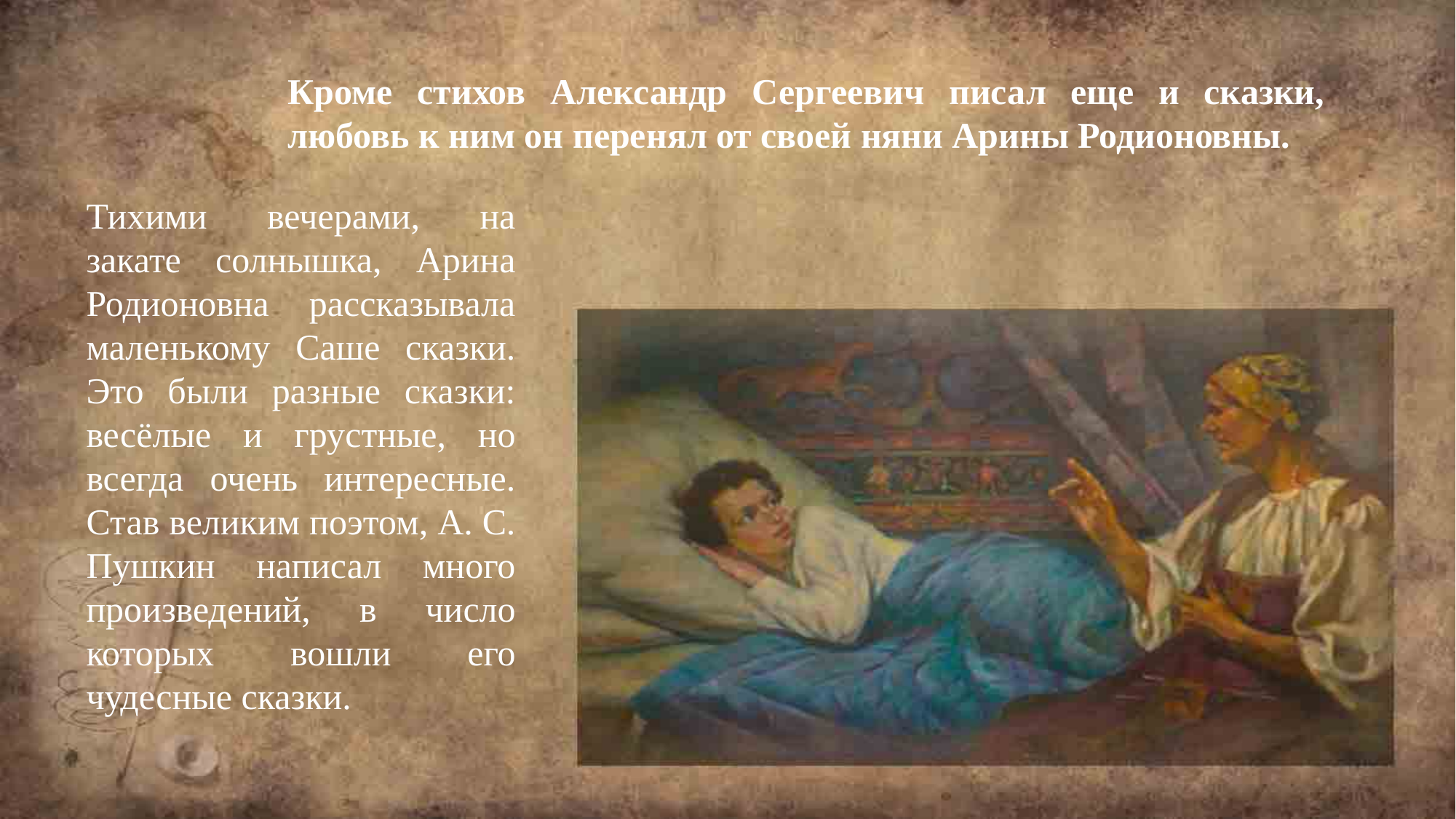

Кроме стихов Александр Сергеевич писал еще и сказки, любовь к ним он перенял от своей няни Арины Родионовны.
Тихими вечерами, на закате солнышка, Арина Родионовна рассказывала маленькому Саше сказки. Это были разные сказки: весёлые и грустные, но всегда очень интересные. Став великим поэтом, А. С. Пушкин написал много произведений, в число которых вошли его чудесные сказки.